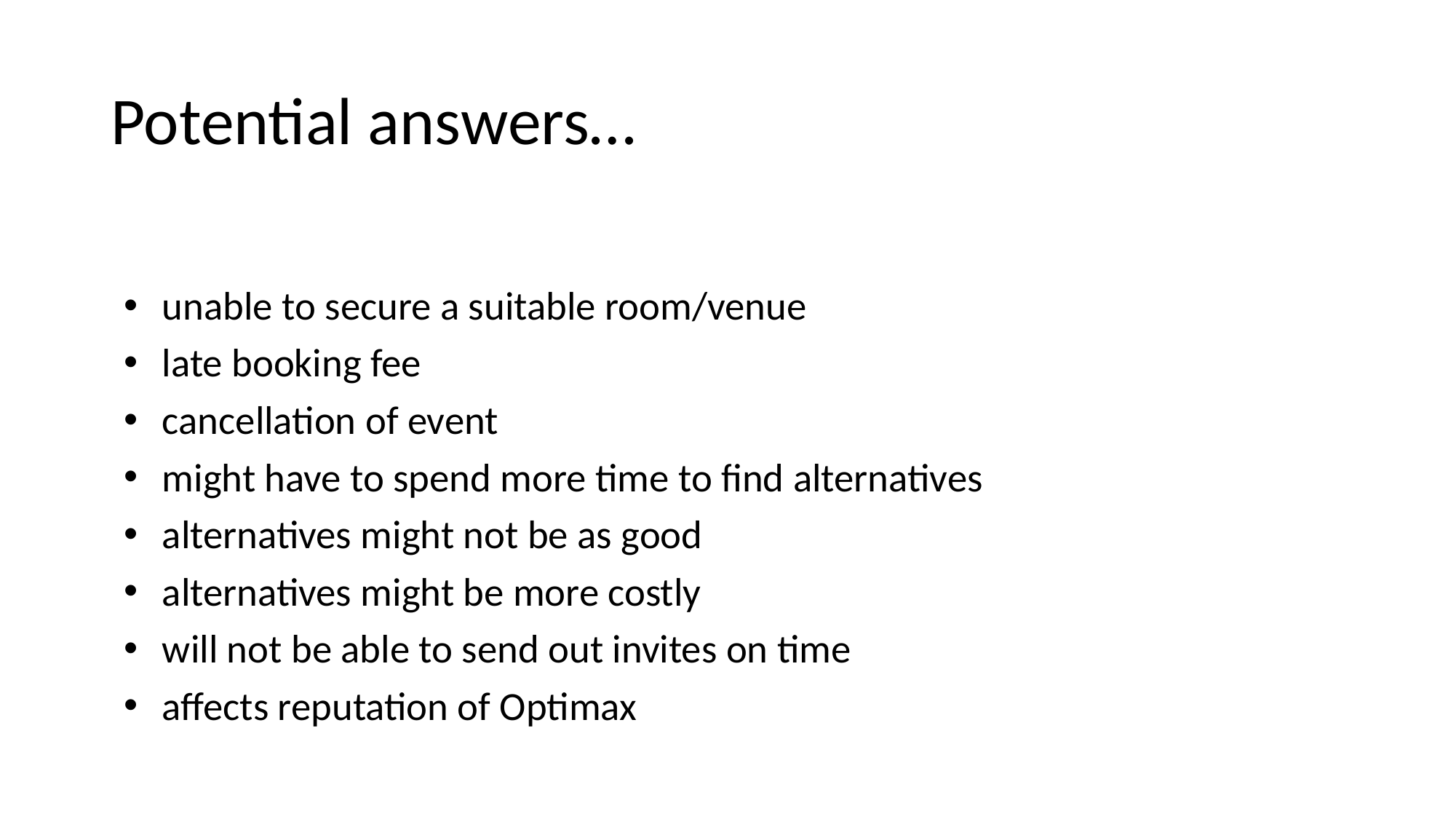

# Potential answers…

unable to secure a suitable room/venue
late booking fee
cancellation of event
might have to spend more time to find alternatives
alternatives might not be as good
alternatives might be more costly
will not be able to send out invites on time
affects reputation of Optimax